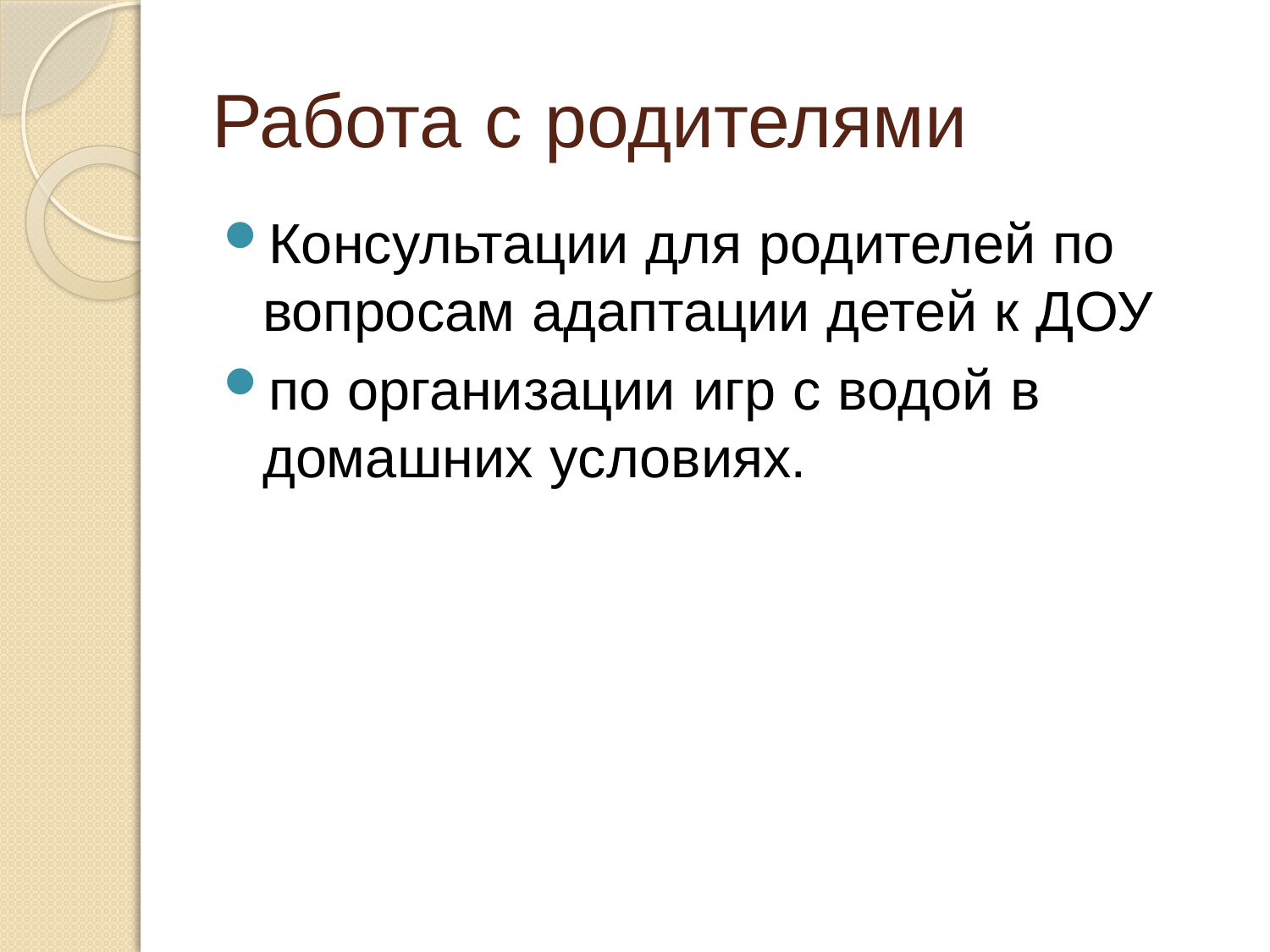

# Работа с родителями
Консультации для родителей по вопросам адаптации детей к ДОУ
по организации игр с водой в домашних условиях.